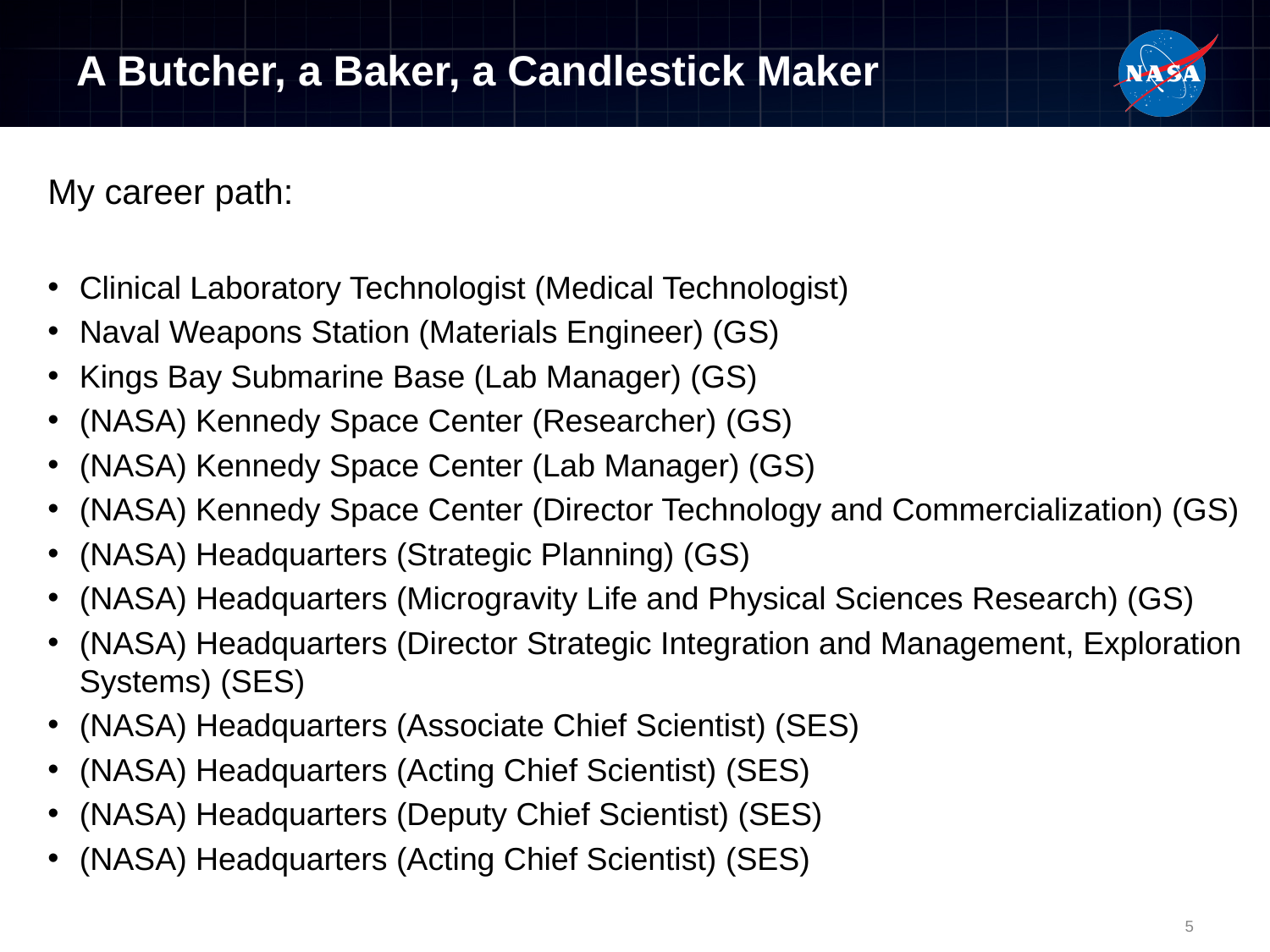

# A Butcher, a Baker, a Candlestick Maker
My career path:

Clinical Laboratory Technologist (Medical Technologist)
Naval Weapons Station (Materials Engineer) (GS)
Kings Bay Submarine Base (Lab Manager) (GS)
(NASA) Kennedy Space Center (Researcher) (GS)
(NASA) Kennedy Space Center (Lab Manager) (GS)
(NASA) Kennedy Space Center (Director Technology and Commercialization) (GS)
(NASA) Headquarters (Strategic Planning) (GS)
(NASA) Headquarters (Microgravity Life and Physical Sciences Research) (GS)
(NASA) Headquarters (Director Strategic Integration and Management, Exploration Systems) (SES)
(NASA) Headquarters (Associate Chief Scientist) (SES)
(NASA) Headquarters (Acting Chief Scientist) (SES)
(NASA) Headquarters (Deputy Chief Scientist) (SES)
(NASA) Headquarters (Acting Chief Scientist) (SES)

5